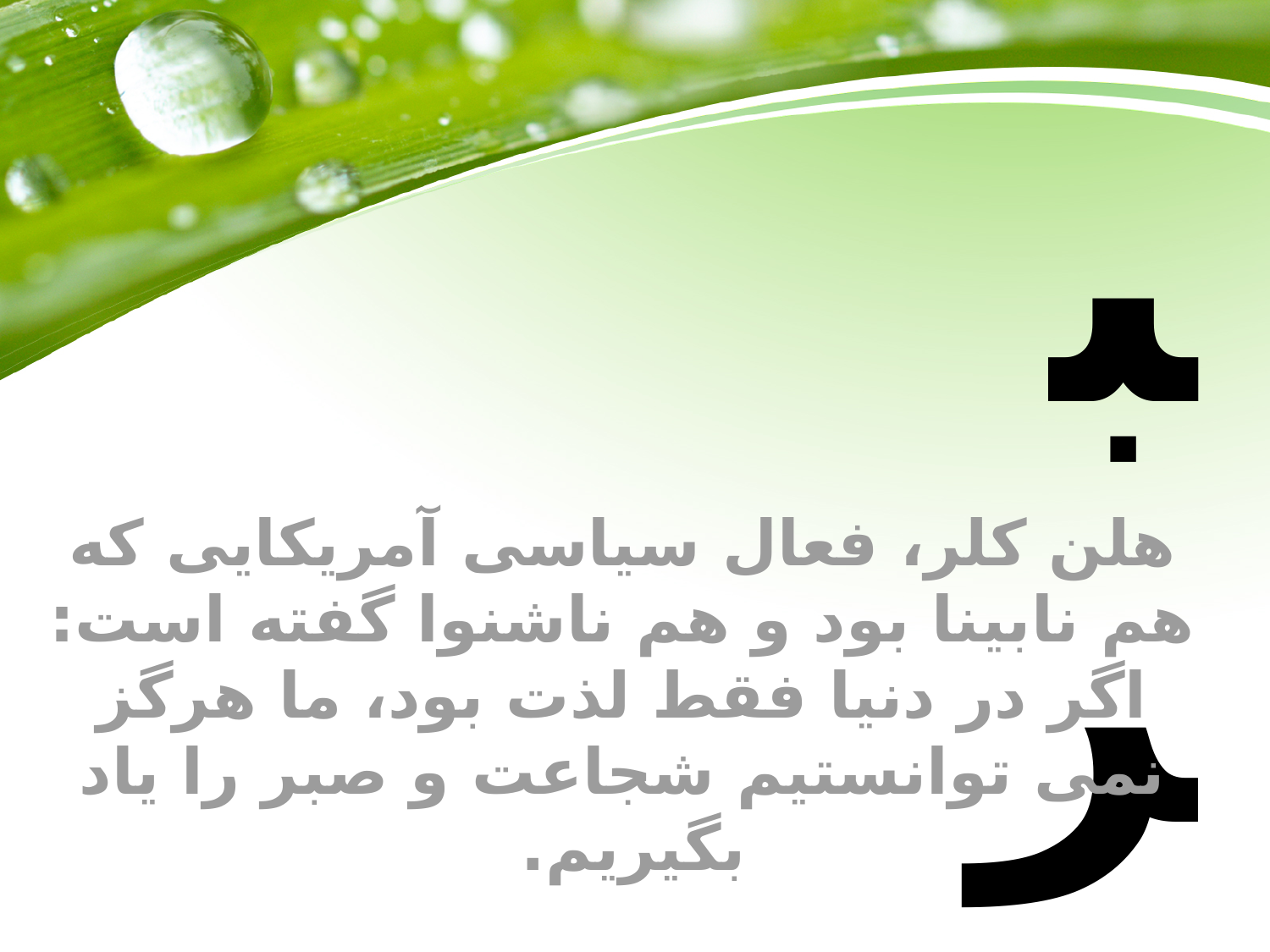

# صبر
هلن کلر، فعال سیاسی آمریکایی که هم نابینا بود و هم ناشنوا گفته است: اگر در دنیا فقط لذت بود، ما هرگز نمی توانستیم شجاعت و صبر را یاد بگیریم.